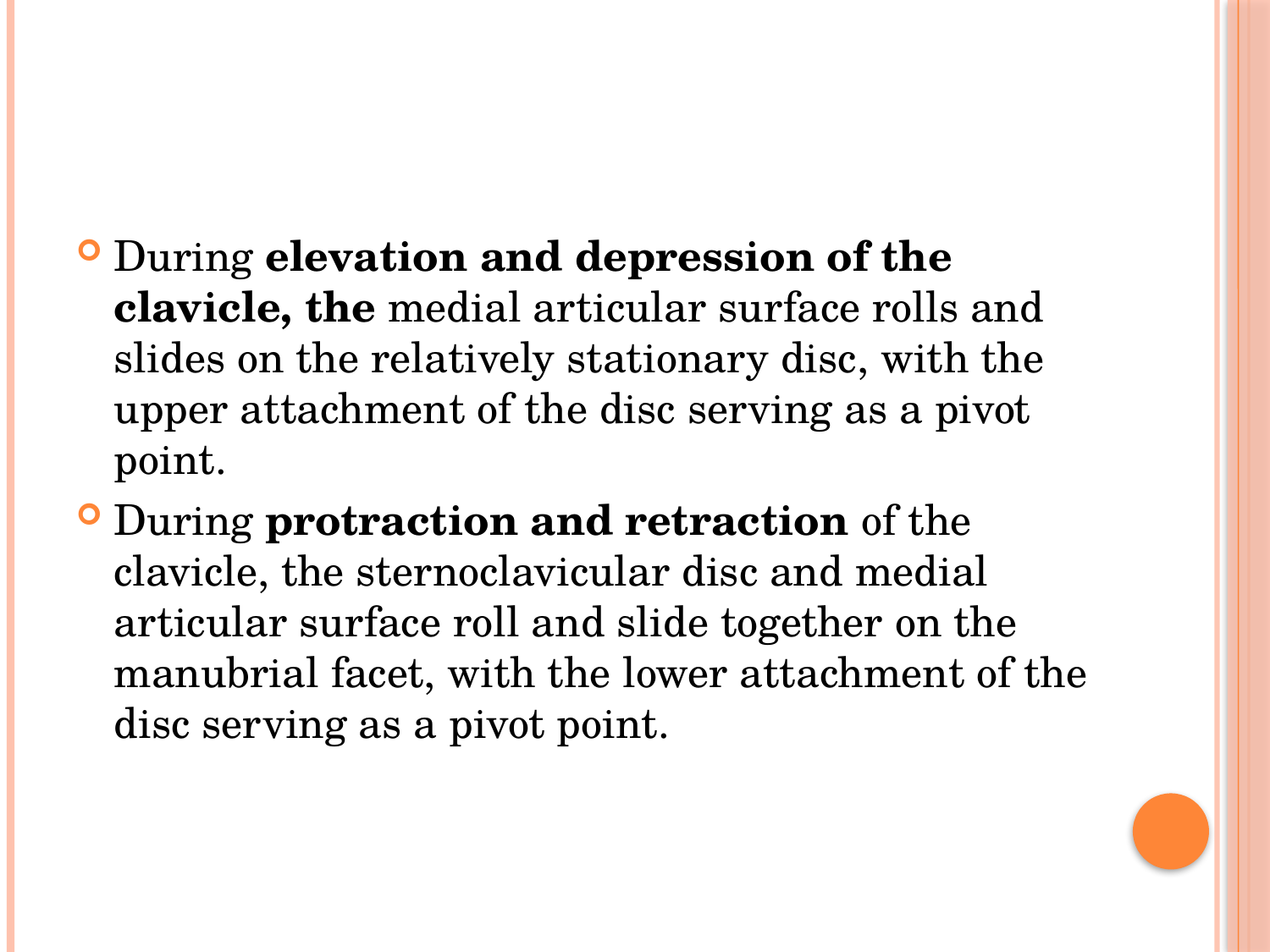

#
During elevation and depression of the clavicle, the medial articular surface rolls and slides on the relatively stationary disc, with the upper attachment of the disc serving as a pivot point.
During protraction and retraction of the clavicle, the sternoclavicular disc and medial articular surface roll and slide together on the manubrial facet, with the lower attachment of the disc serving as a pivot point.